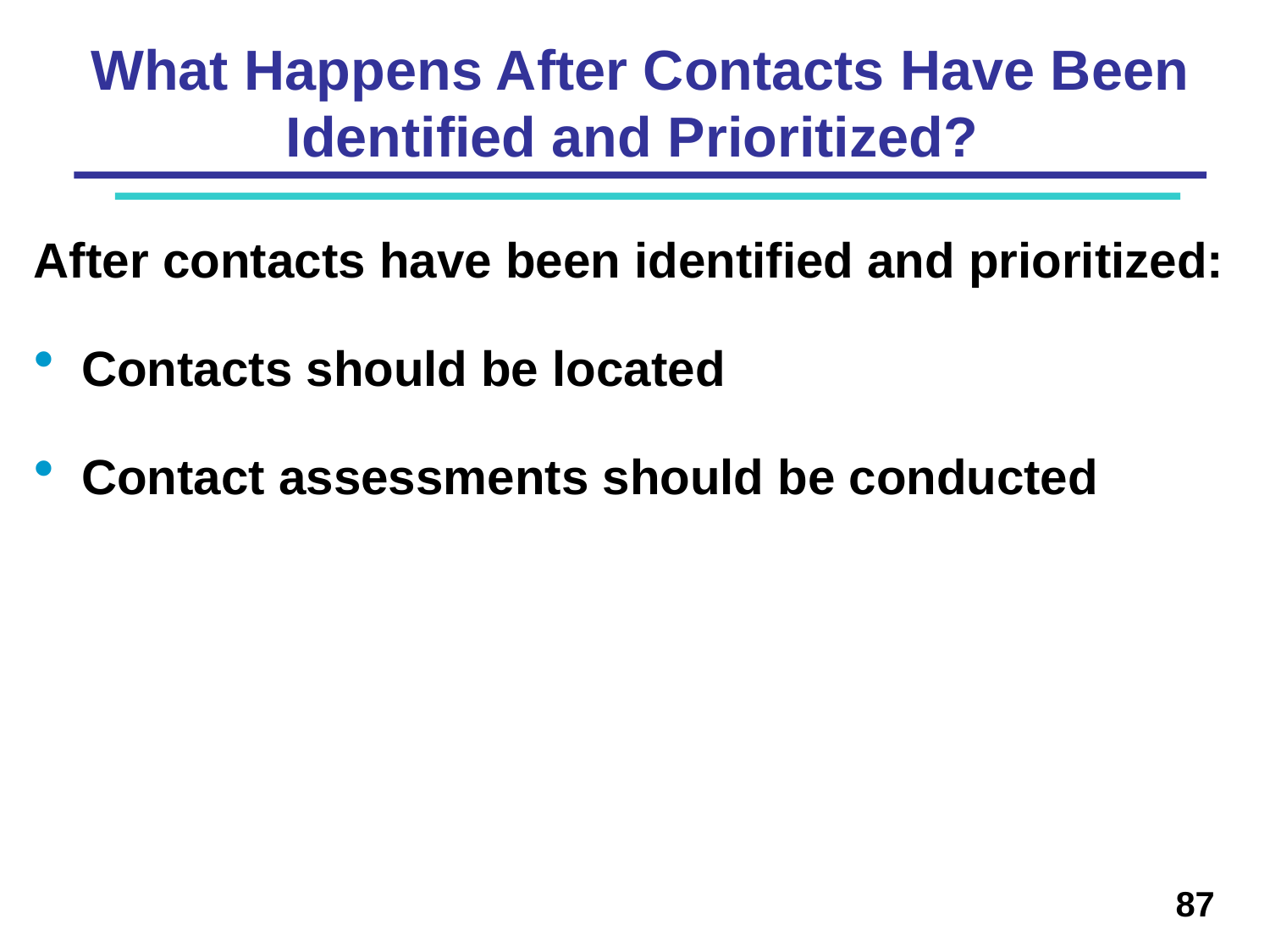

# What Happens After Contacts Have Been Identified and Prioritized?
After contacts have been identified and prioritized:

Contacts should be located

Contact assessments should be conducted

87